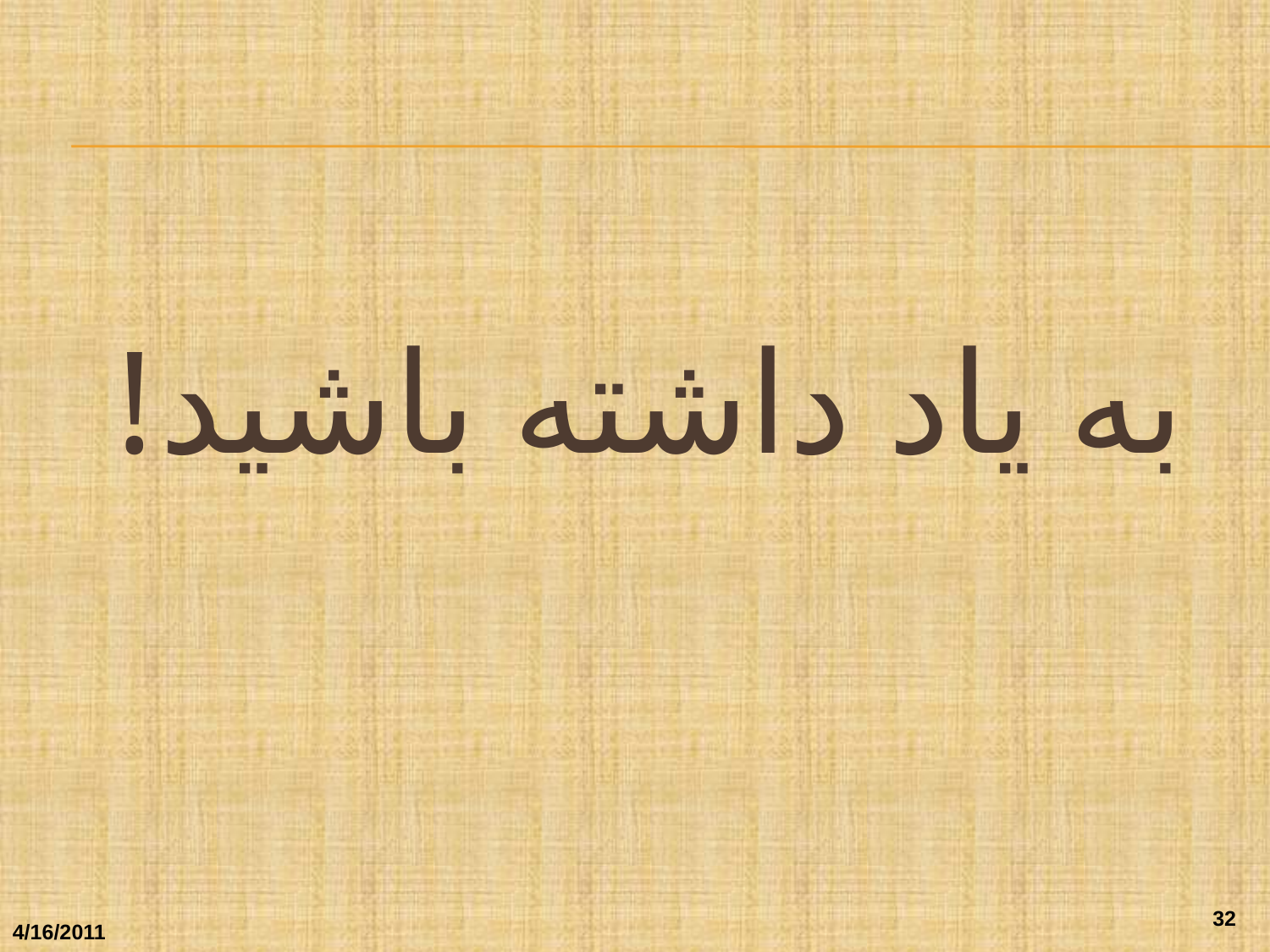

# به یاد داشته باشید!
32
4/16/2011